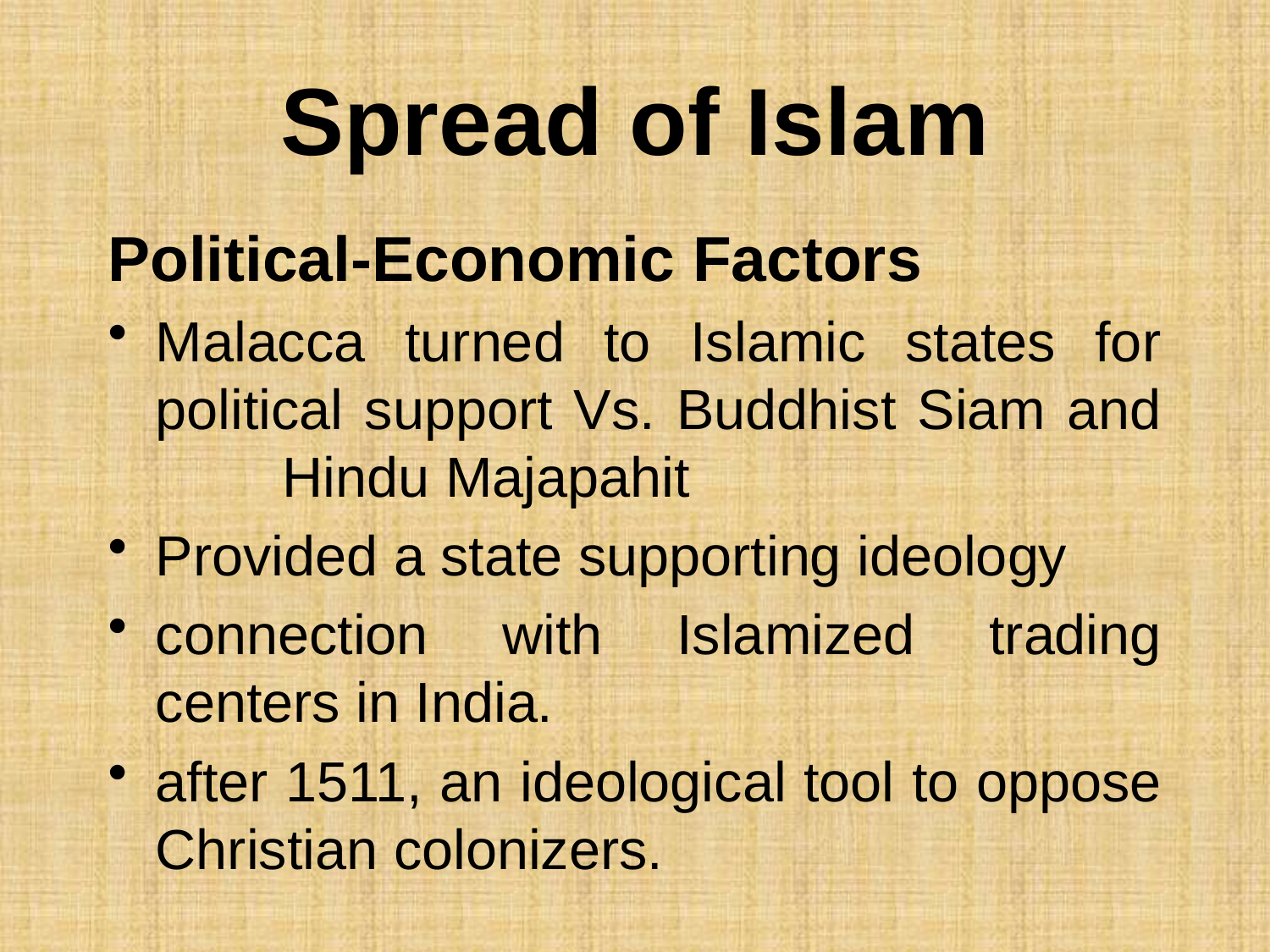

# Spread of Islam
Political-Economic Factors
Malacca turned to Islamic states for political support Vs. Buddhist Siam and 	Hindu Majapahit
Provided a state supporting ideology
connection with Islamized trading centers in India.
after 1511, an ideological tool to oppose Christian colonizers.